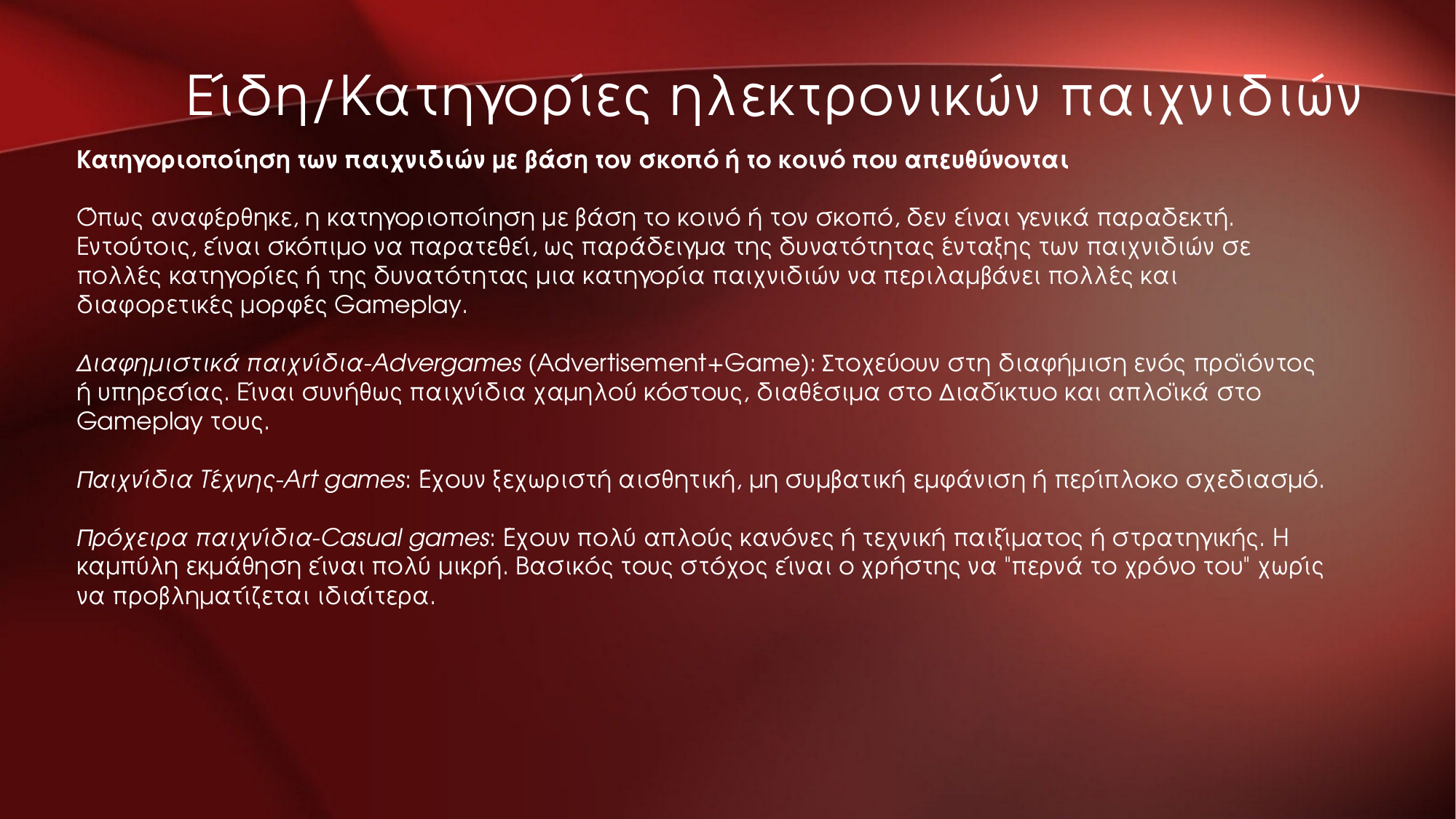

Είδη/Κατηγορίες ηλεκτρονικών παιχνιδιών
Κατηγοριοποίηση των παιχνιδιών με βάση τον σκοπό ή το κοινό που απευθύνονται

Όπως αναφέρθηκε, η κατηγοριοποίηση με βάση το κοινό ή τον σκοπό, δεν είναι γενικά παραδεκτή. Εντούτοις, είναι σκόπιμο να παρατεθεί, ως παράδειγμα της δυνατότητας ένταξης των παιχνιδιών σε πολλές κατηγορίες ή της δυνατότητας μια κατηγορία παιχνιδιών να περιλαμβάνει πολλές και διαφορετικές μορφές Gameplay.

Διαφημιστικά παιχνίδια-Advergames (Advertisement+Game): Στοχεύουν στη διαφήμιση ενός προϊόντος ή υπηρεσίας. Είναι συνήθως παιχνίδια χαμηλού κόστους, διαθέσιμα στο Διαδίκτυο και απλοϊκά στο Gameplay τους.

Παιχνίδια Τέχνης-Art games: Έχουν ξεχωριστή αισθητική, μη συμβατική εμφάνιση ή περίπλοκο σχεδιασμό.

Πρόχειρα παιχνίδια-Casual games: Έχουν πολύ απλούς κανόνες ή τεχνική παιξίματος ή στρατηγικής. Η καμπύλη εκμάθηση είναι πολύ μικρή. Βασικός τους στόχος είναι ο χρήστης να "περνά το χρόνο του" χωρίς να προβληματίζεται ιδιαίτερα.